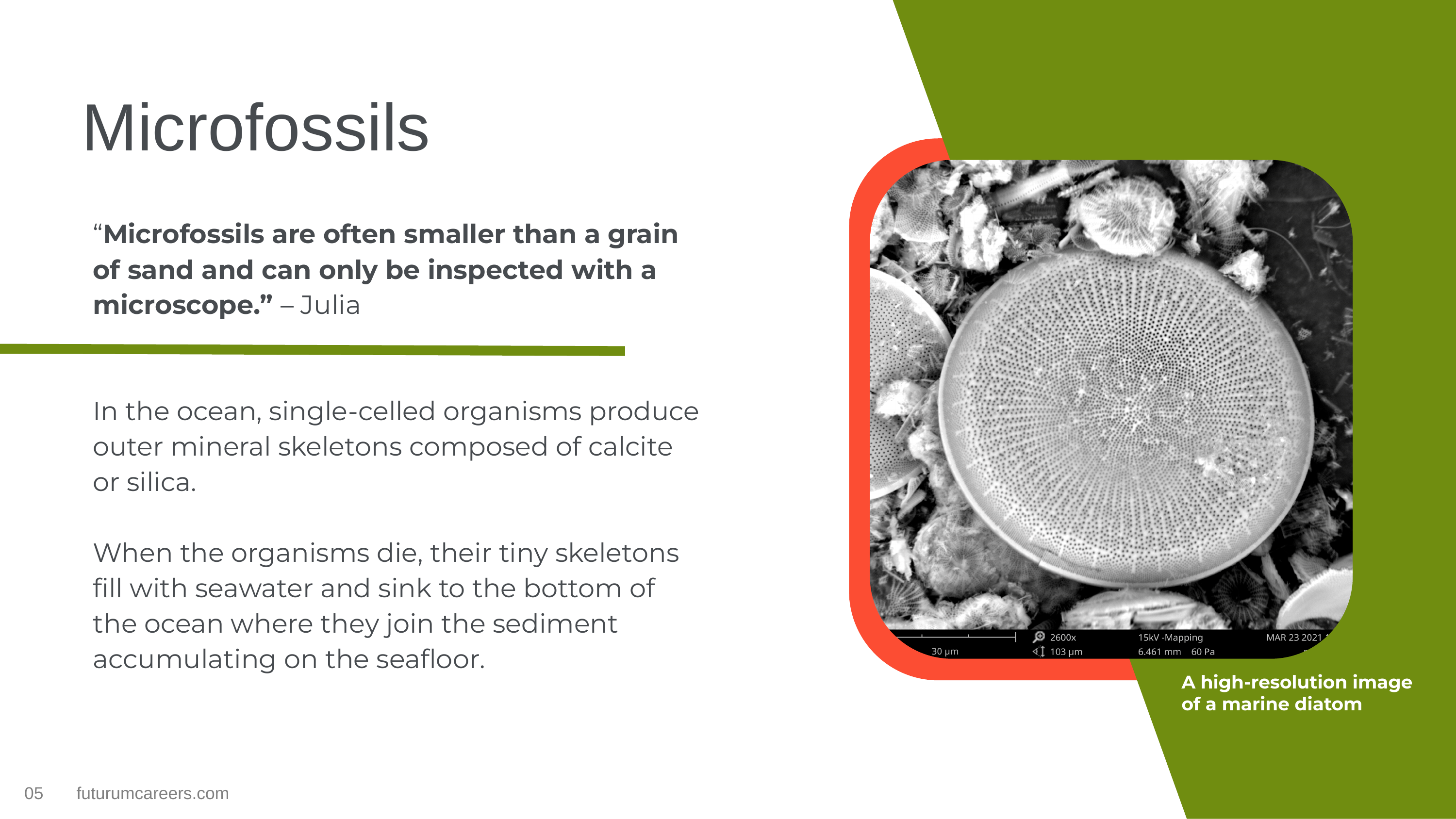

Microfossils

“Microfossils are often smaller than a grain of sand and can only be inspected with a microscope.” – Julia

In the ocean, single-celled organisms produce outer mineral skeletons composed of calcite or silica.

When the organisms die, their tiny skeletons fill with seawater and sink to the bottom of the ocean where they join the sediment accumulating on the seafloor.

A high-resolution image of a marine diatom
05       futurumcareers.com